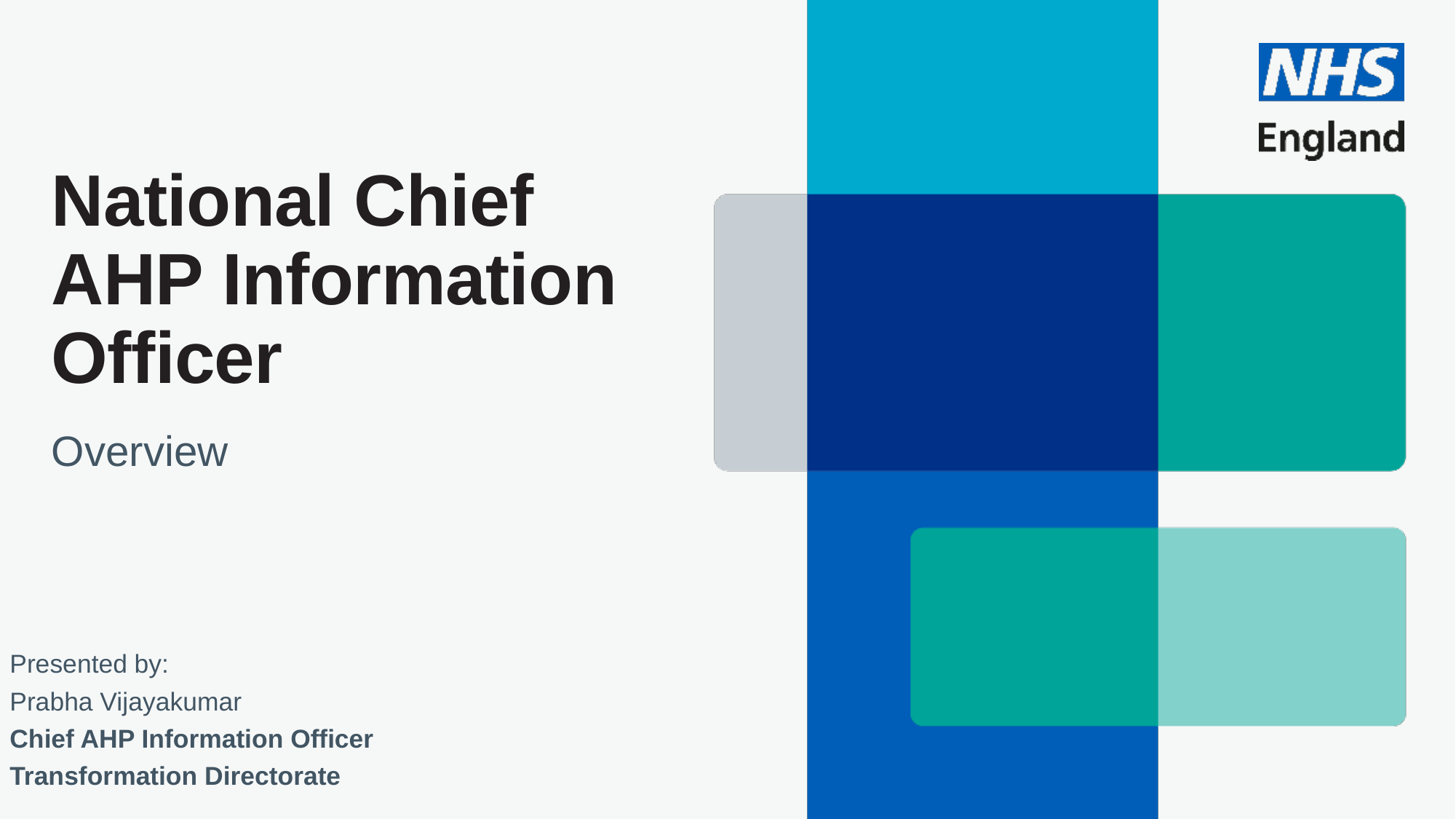

# National Chief AHP Information Officer
Overview
Presented by:
Prabha Vijayakumar
Chief AHP Information Officer
Transformation Directorate